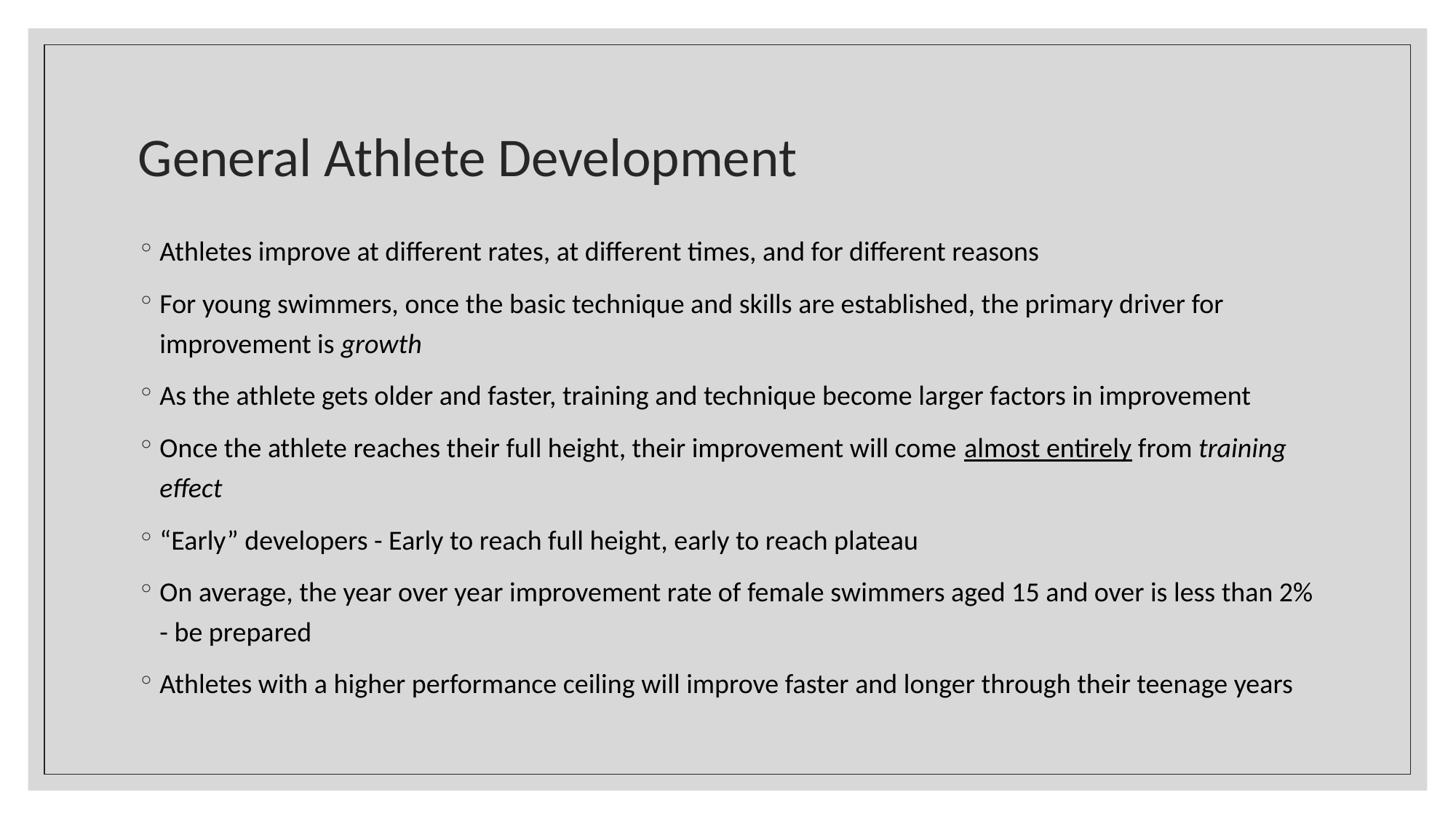

# General Athlete Development
Athletes improve at different rates, at different times, and for different reasons
For young swimmers, once the basic technique and skills are established, the primary driver for improvement is growth
As the athlete gets older and faster, training and technique become larger factors in improvement
Once the athlete reaches their full height, their improvement will come almost entirely from training effect
“Early” developers - Early to reach full height, early to reach plateau
On average, the year over year improvement rate of female swimmers aged 15 and over is less than 2% - be prepared
Athletes with a higher performance ceiling will improve faster and longer through their teenage years